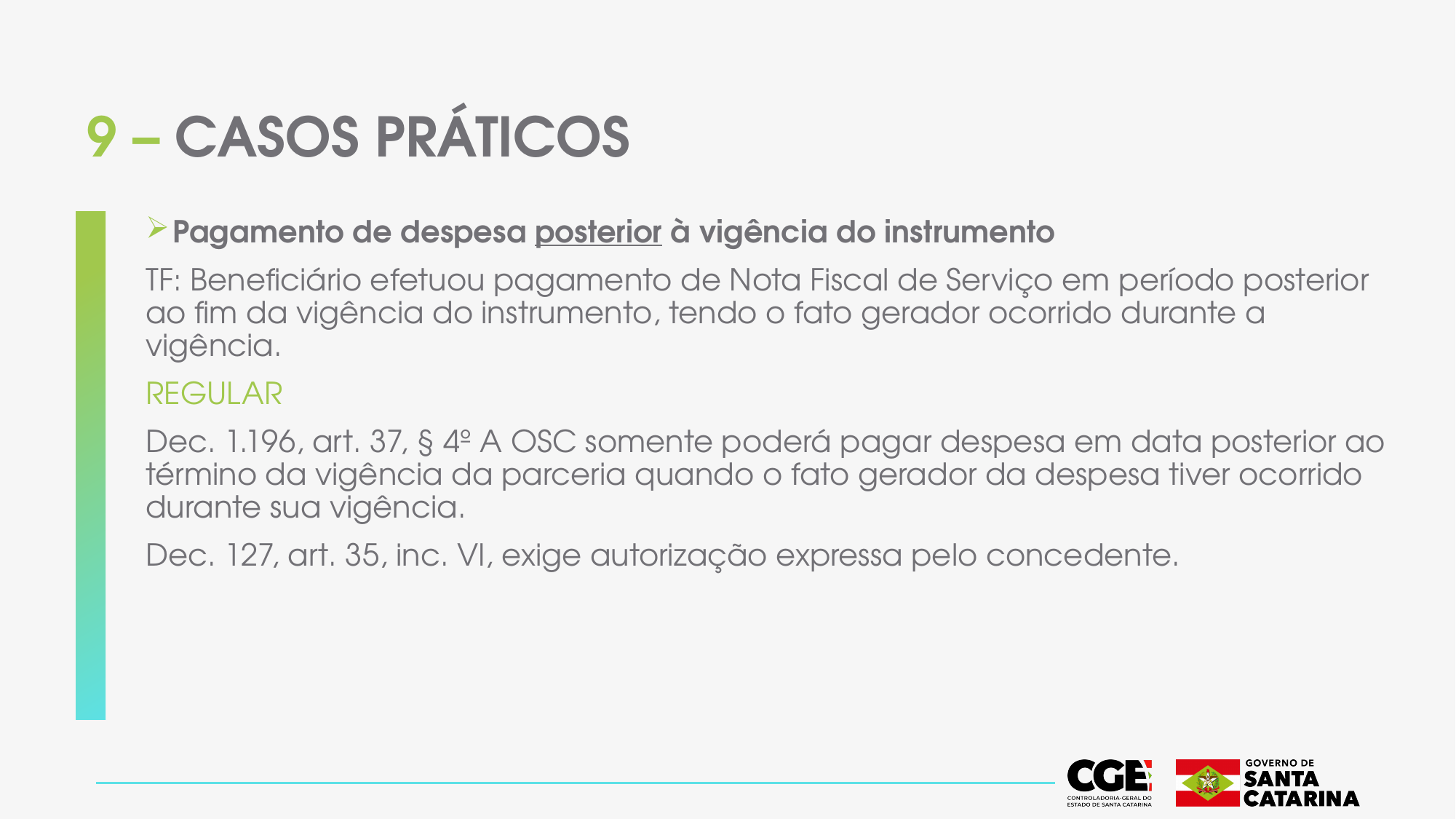

# 9 – CASOS PRÁTICOS
Pagamento de despesa posterior à vigência do instrumento
TF: Beneficiário efetuou pagamento de Nota Fiscal de Serviço em período posterior ao fim da vigência do instrumento, tendo o fato gerador ocorrido durante a vigência.
REGULAR
Dec. 1.196, art. 37, § 4º A OSC somente poderá pagar despesa em data posterior ao término da vigência da parceria quando o fato gerador da despesa tiver ocorrido durante sua vigência.
Dec. 127, art. 35, inc. VI, exige autorização expressa pelo concedente.